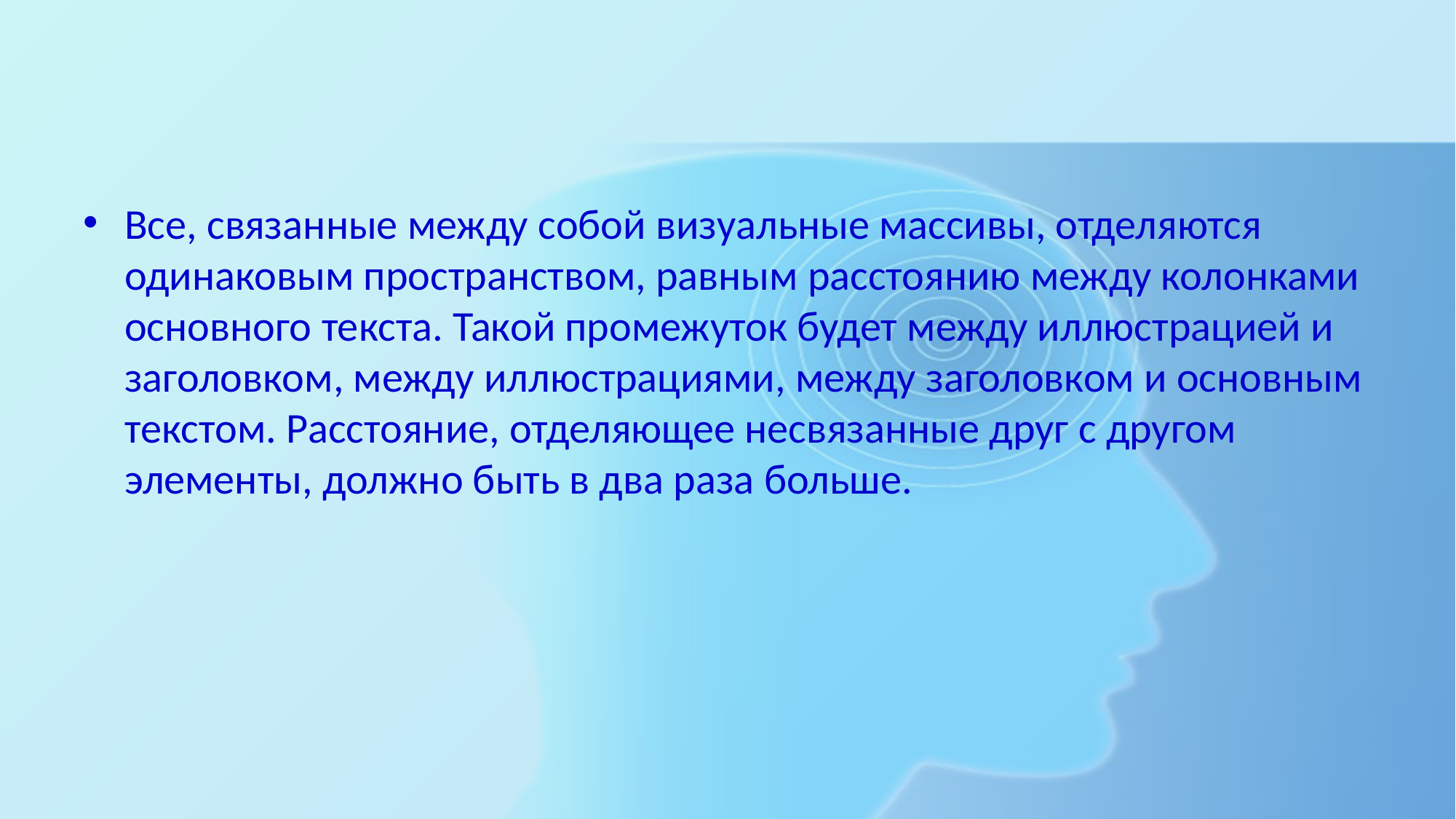

#
Все, связанные между собой визуальные массивы, отделяются одинаковым пространством, равным расстоянию между колонками основного текста. Такой промежуток будет между иллюстрацией и заголовком, между иллюстрациями, между заголовком и основным текстом. Расстояние, отделяющее несвязанные друг с другом элементы, должно быть в два раза больше.